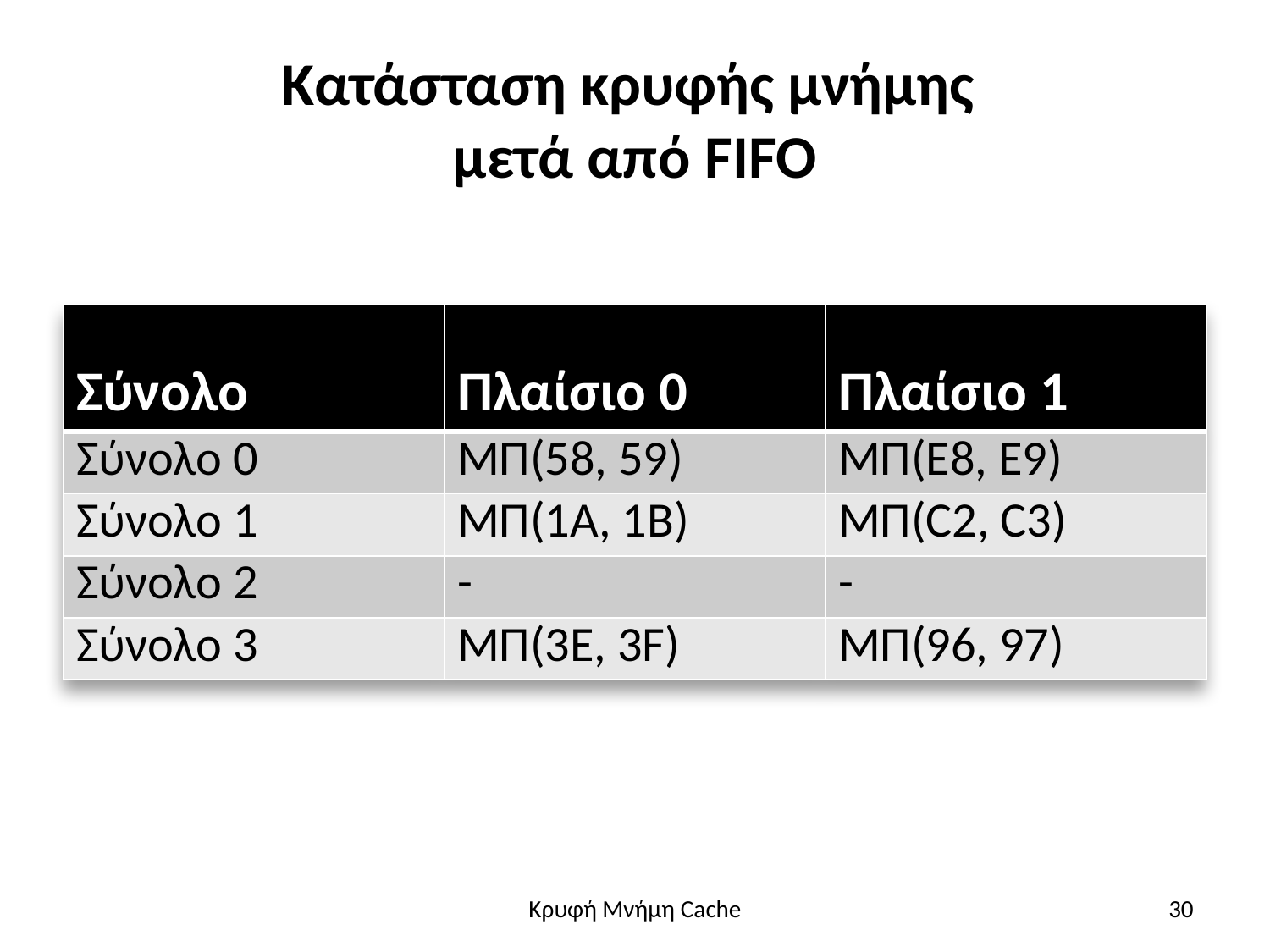

# Κατάσταση κρυφής μνήμης μετά από FIFO
| Σύνολο | Πλαίσιο 0 | Πλαίσιο 1 |
| --- | --- | --- |
| Σύνολο 0 | ΜΠ(58, 59) | ΜΠ(Ε8, Ε9) |
| Σύνολο 1 | ΜΠ(1Α, 1Β) | ΜΠ(C2, C3) |
| Σύνολο 2 | - | - |
| Σύνολο 3 | ΜΠ(3Ε, 3F) | ΜΠ(96, 97) |
Κρυφή Μνήμη Cache
30